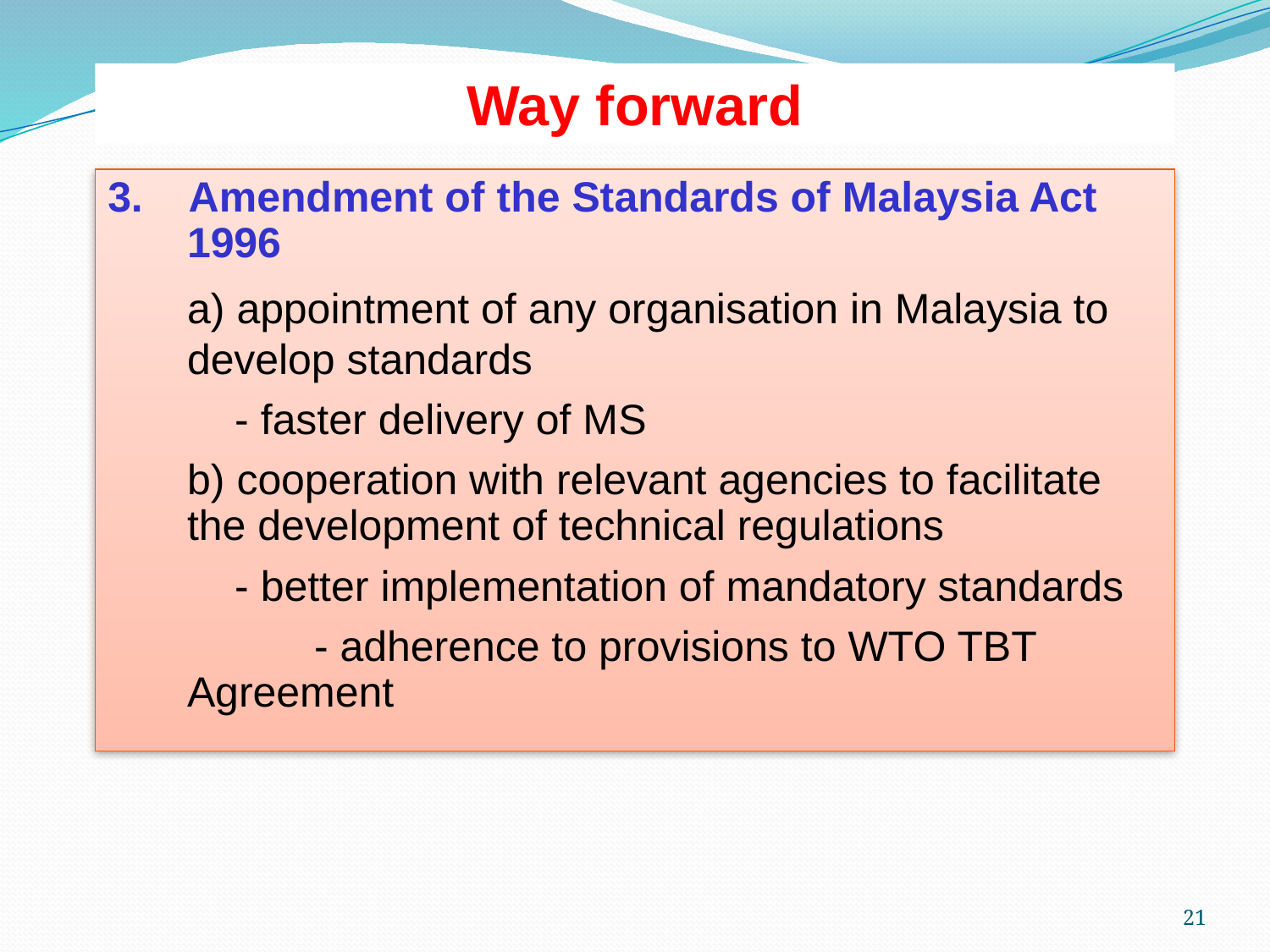

Way forward
3.    Amendment of the Standards of Malaysia Act 1996
	a) appointment of any organisation in Malaysia to develop standards
	    - faster delivery of MS
	b) cooperation with relevant agencies to facilitate the development of technical regulations
	    - better implementation of mandatory standards
		- adherence to provisions to WTO TBT  Agreement

21